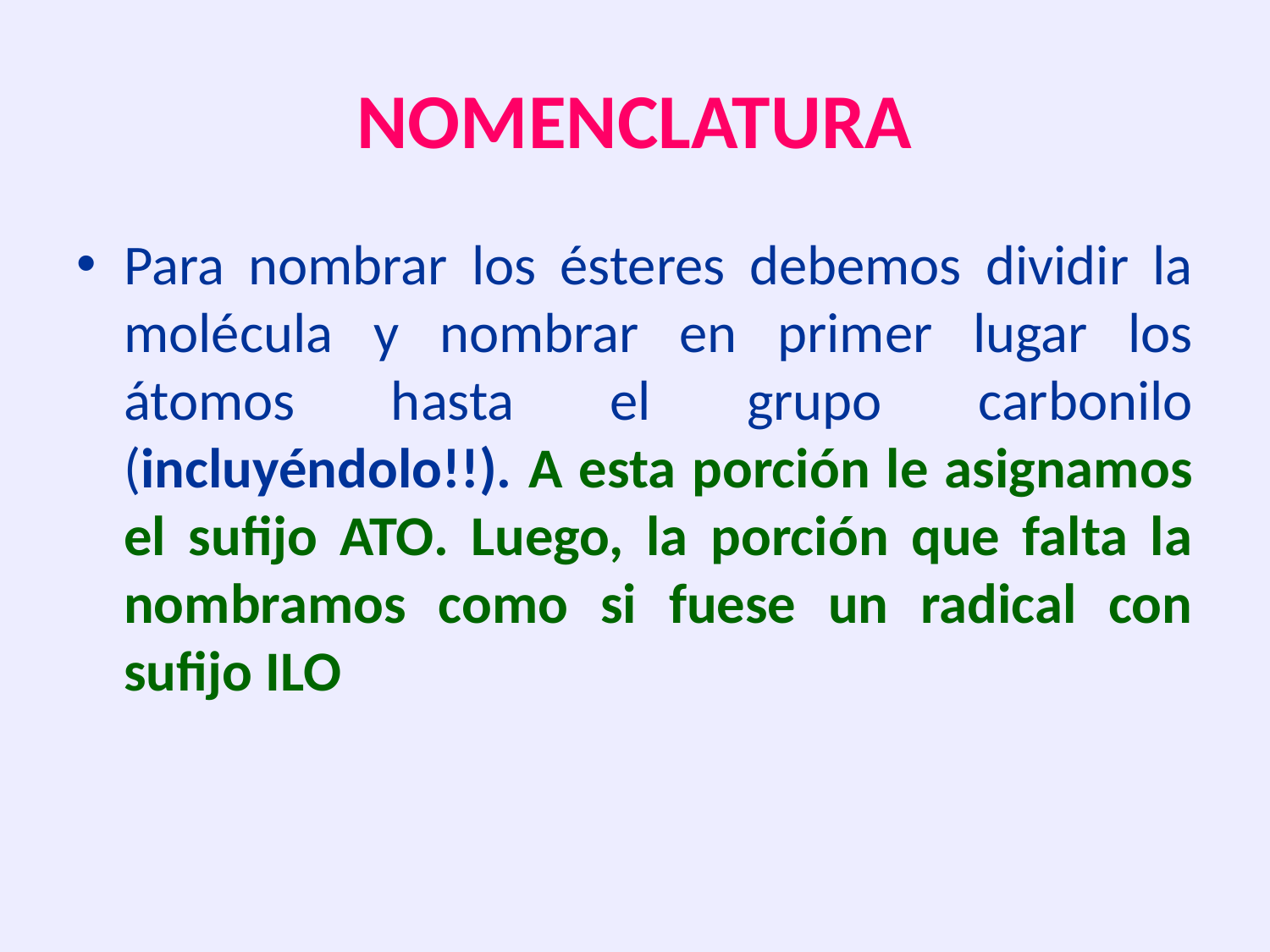

# NOMENCLATURA
Para nombrar los ésteres debemos dividir la molécula y nombrar en primer lugar los átomos hasta el grupo carbonilo (incluyéndolo!!). A esta porción le asignamos el sufijo ATO. Luego, la porción que falta la nombramos como si fuese un radical con sufijo ILO